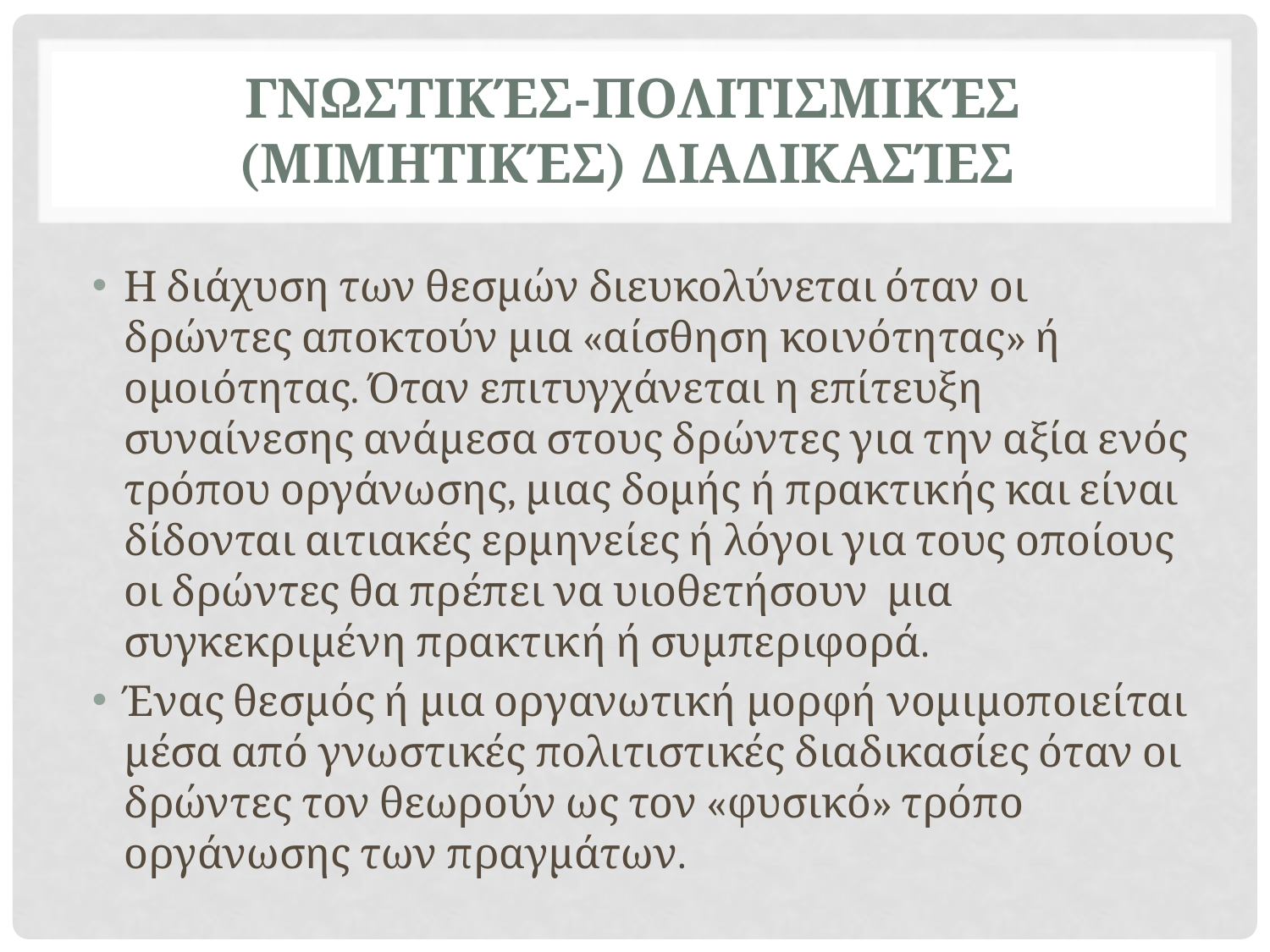

# Γνωστικές-Πολιτισμικές (Μιμητικές) Διαδικασίες
Η διάχυση των θεσμών διευκολύνεται όταν οι δρώντες αποκτούν μια «αίσθηση κοινότητας» ή ομοιότητας. Όταν επιτυγχάνεται η επίτευξη συναίνεσης ανάμεσα στους δρώντες για την αξία ενός τρόπου οργάνωσης, μιας δομής ή πρακτικής και είναι δίδονται αιτιακές ερμηνείες ή λόγοι για τους οποίους οι δρώντες θα πρέπει να υιοθετήσουν  μια συγκεκριμένη πρακτική ή συμπεριφορά.
Ένας θεσμός ή μια οργανωτική μορφή νομιμοποιείται μέσα από γνωστικές πολιτιστικές διαδικασίες όταν οι δρώντες τον θεωρούν ως τον «φυσικό» τρόπο οργάνωσης των πραγμάτων.